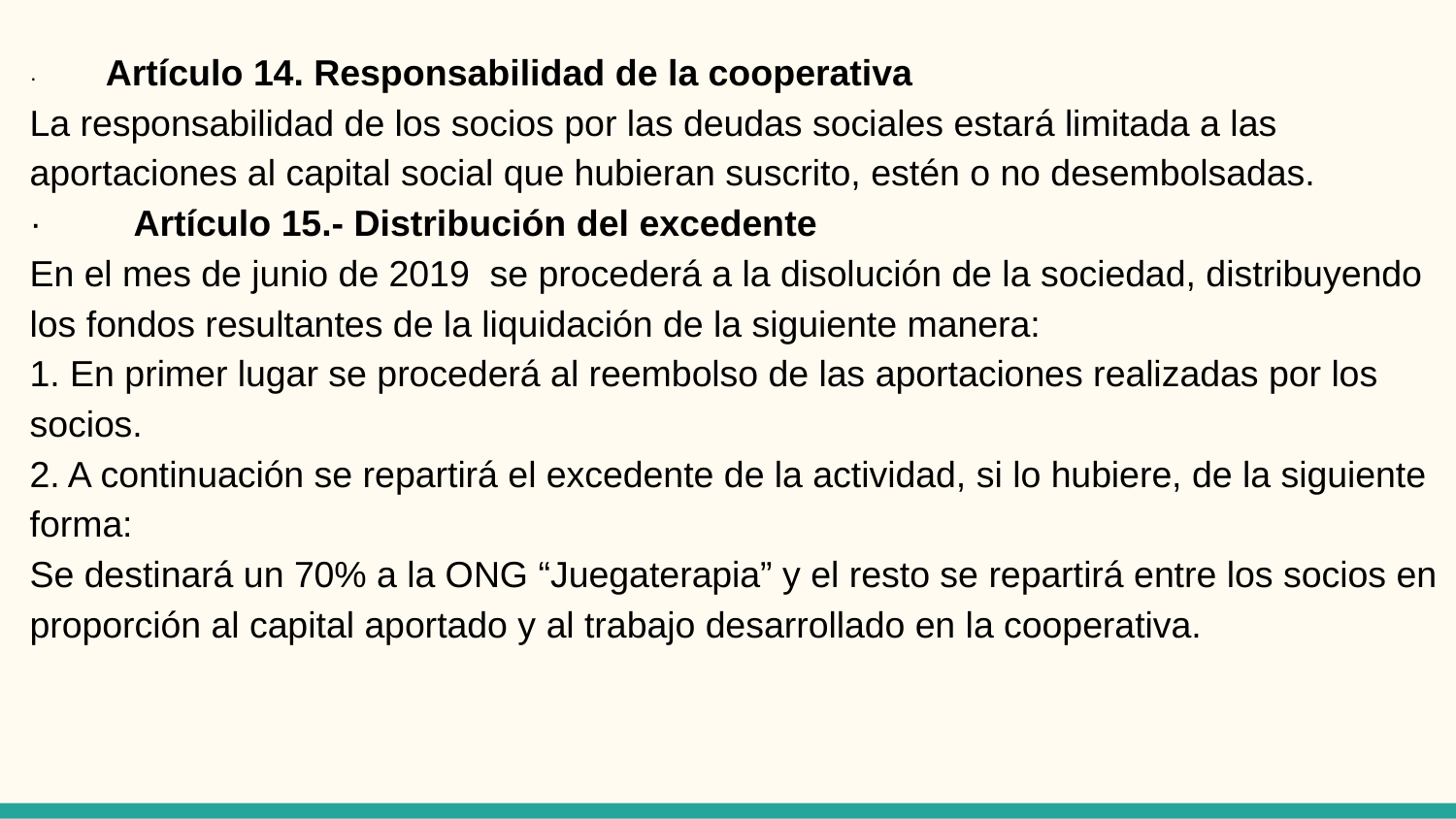

·         Artículo 14. Responsabilidad de la cooperativa
La responsabilidad de los socios por las deudas sociales estará limitada a las aportaciones al capital social que hubieran suscrito, estén o no desembolsadas.
·         Artículo 15.- Distribución del excedente
En el mes de junio de 2019  se procederá a la disolución de la sociedad, distribuyendo los fondos resultantes de la liquidación de la siguiente manera:
1. En primer lugar se procederá al reembolso de las aportaciones realizadas por los socios.
2. A continuación se repartirá el excedente de la actividad, si lo hubiere, de la siguiente forma:
Se destinará un 70% a la ONG “Juegaterapia” y el resto se repartirá entre los socios en proporción al capital aportado y al trabajo desarrollado en la cooperativa.